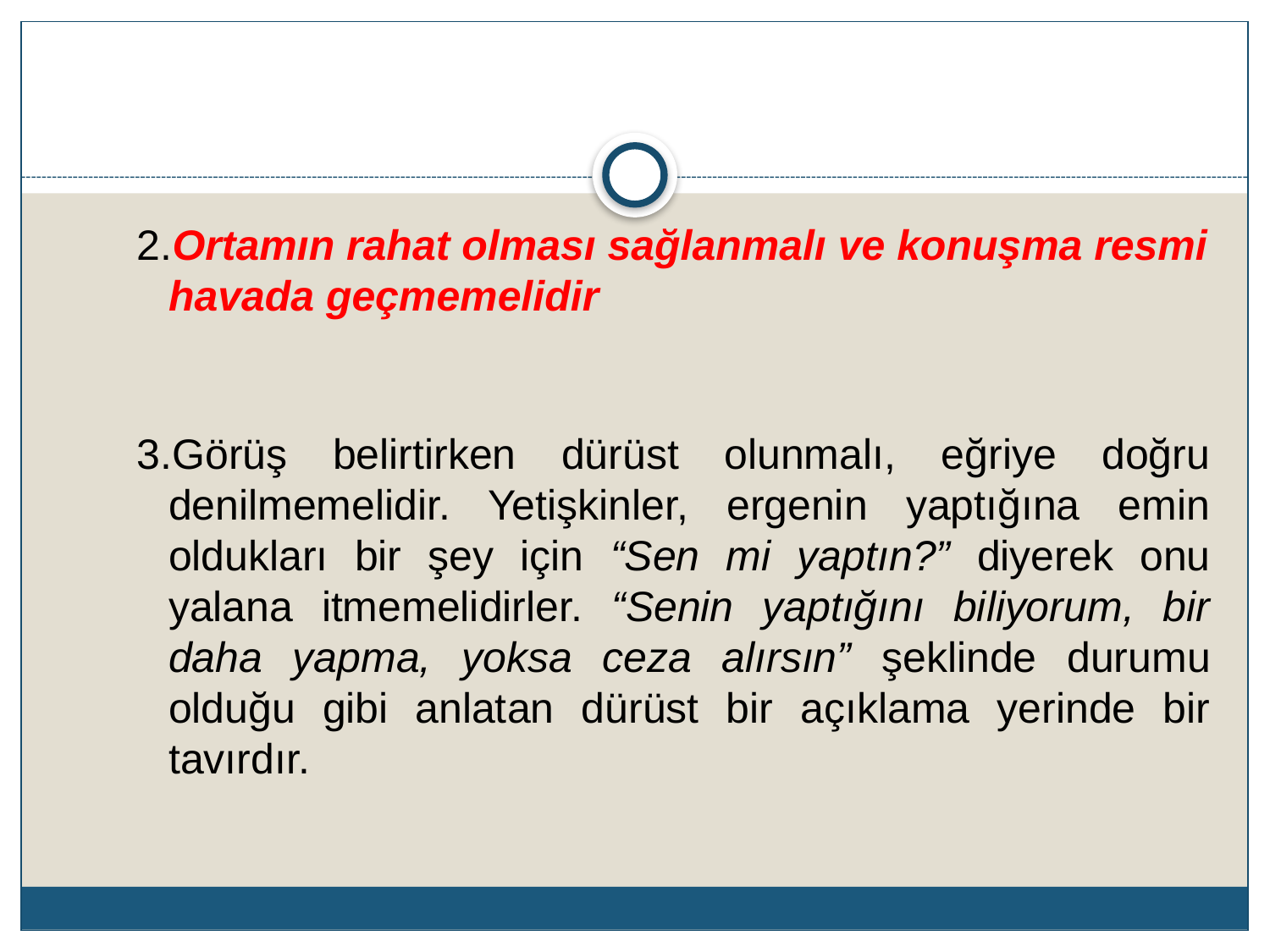

2.Ortamın rahat olması sağlanmalı ve konuşma resmi havada geçmemelidir

3.Görüş belirtirken dürüst olunmalı, eğriye doğru denilmemelidir. Yetişkinler, ergenin yaptığına emin oldukları bir şey için “Sen mi yaptın?” diyerek onu yalana itmemelidirler. “Senin yaptığını biliyorum, bir daha yapma, yoksa ceza alırsın” şeklinde durumu olduğu gibi anlatan dürüst bir açıklama yerinde bir tavırdır.